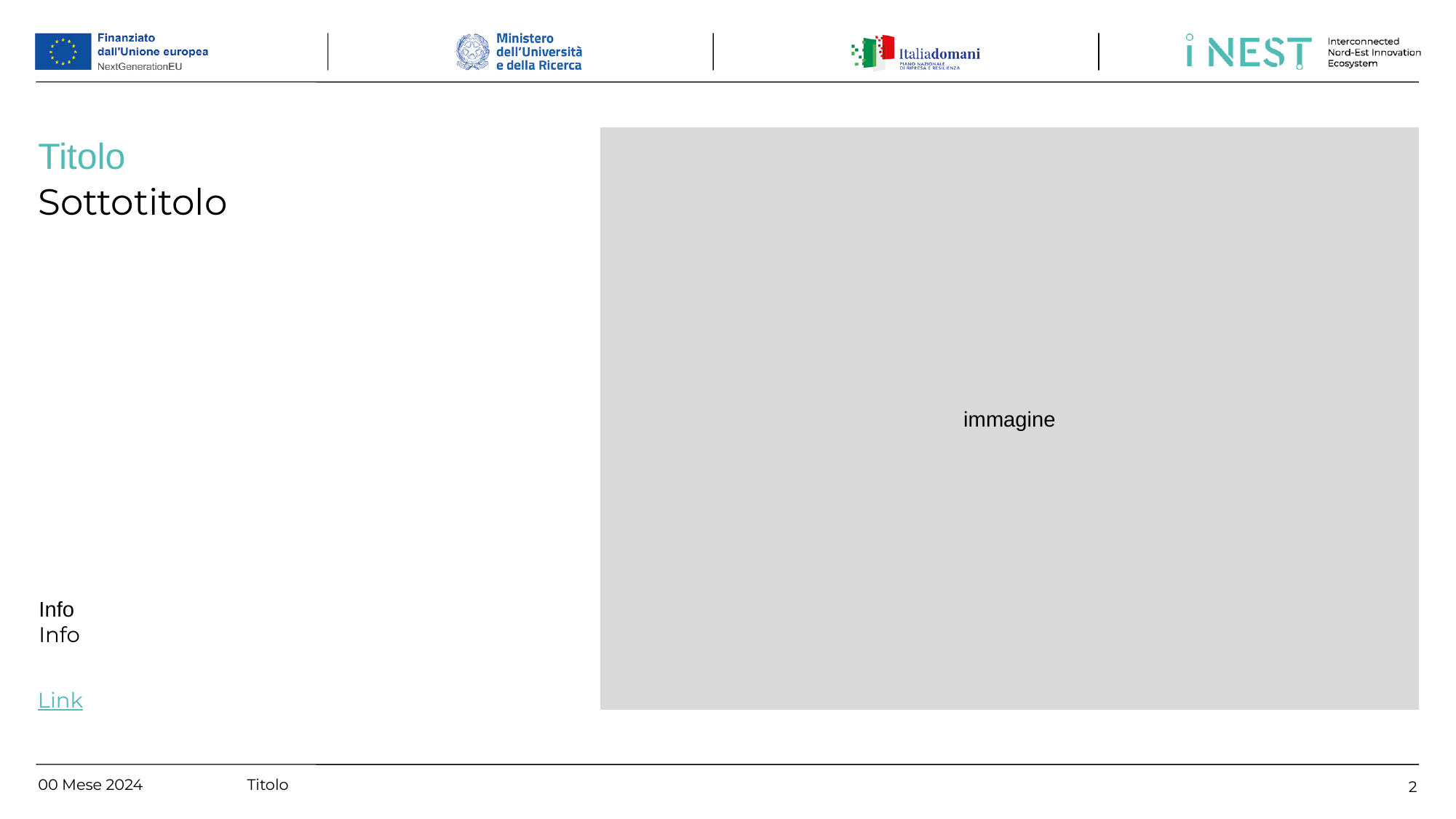

Titolo

Sottotitolo
immagine
Info
Info
Link
2